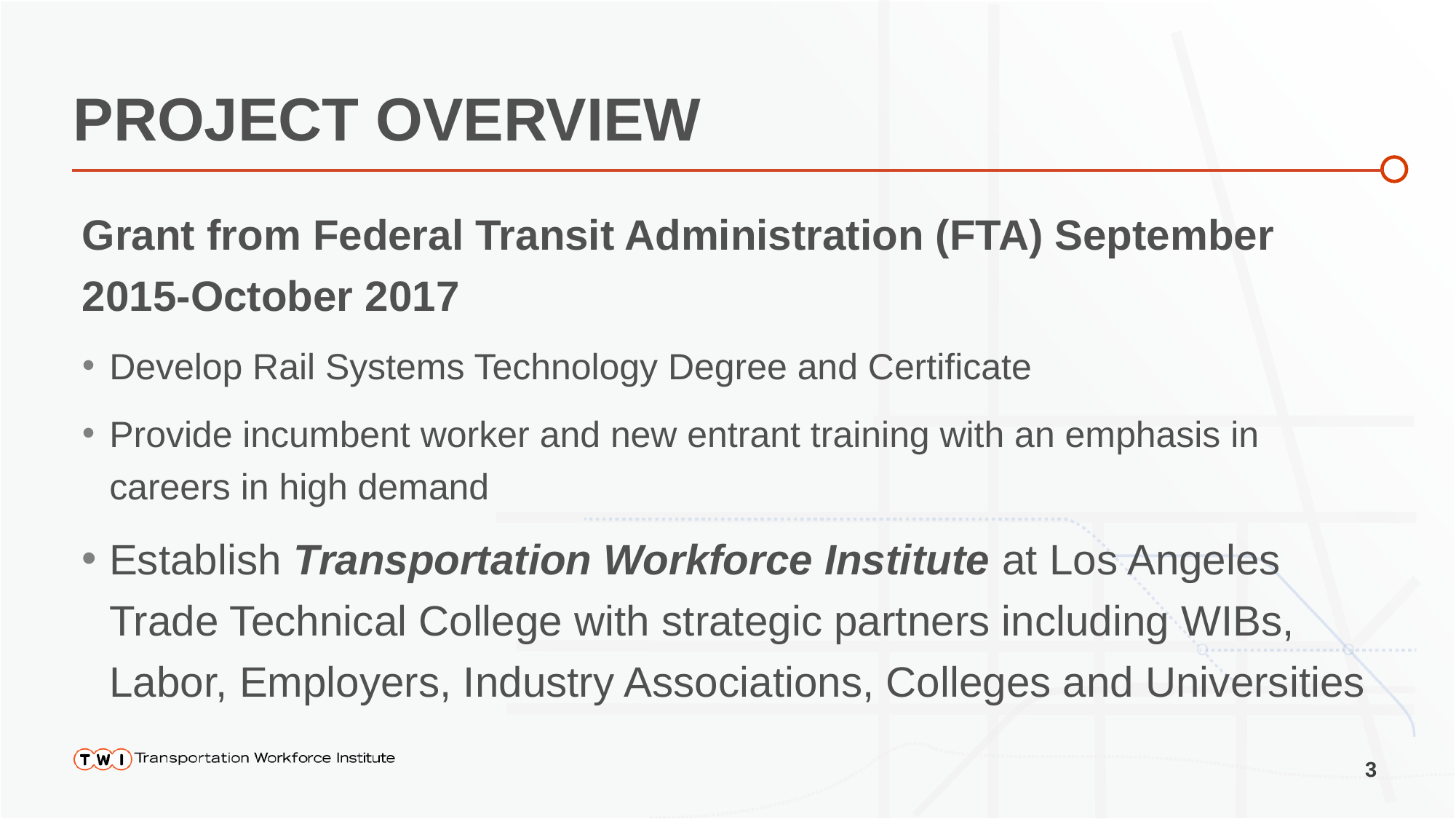

# PROJECT OVERVIEW
Grant from Federal Transit Administration (FTA) September 2015-October 2017
Develop Rail Systems Technology Degree and Certificate
Provide incumbent worker and new entrant training with an emphasis in careers in high demand
Establish Transportation Workforce Institute at Los Angeles Trade Technical College with strategic partners including WIBs, Labor, Employers, Industry Associations, Colleges and Universities